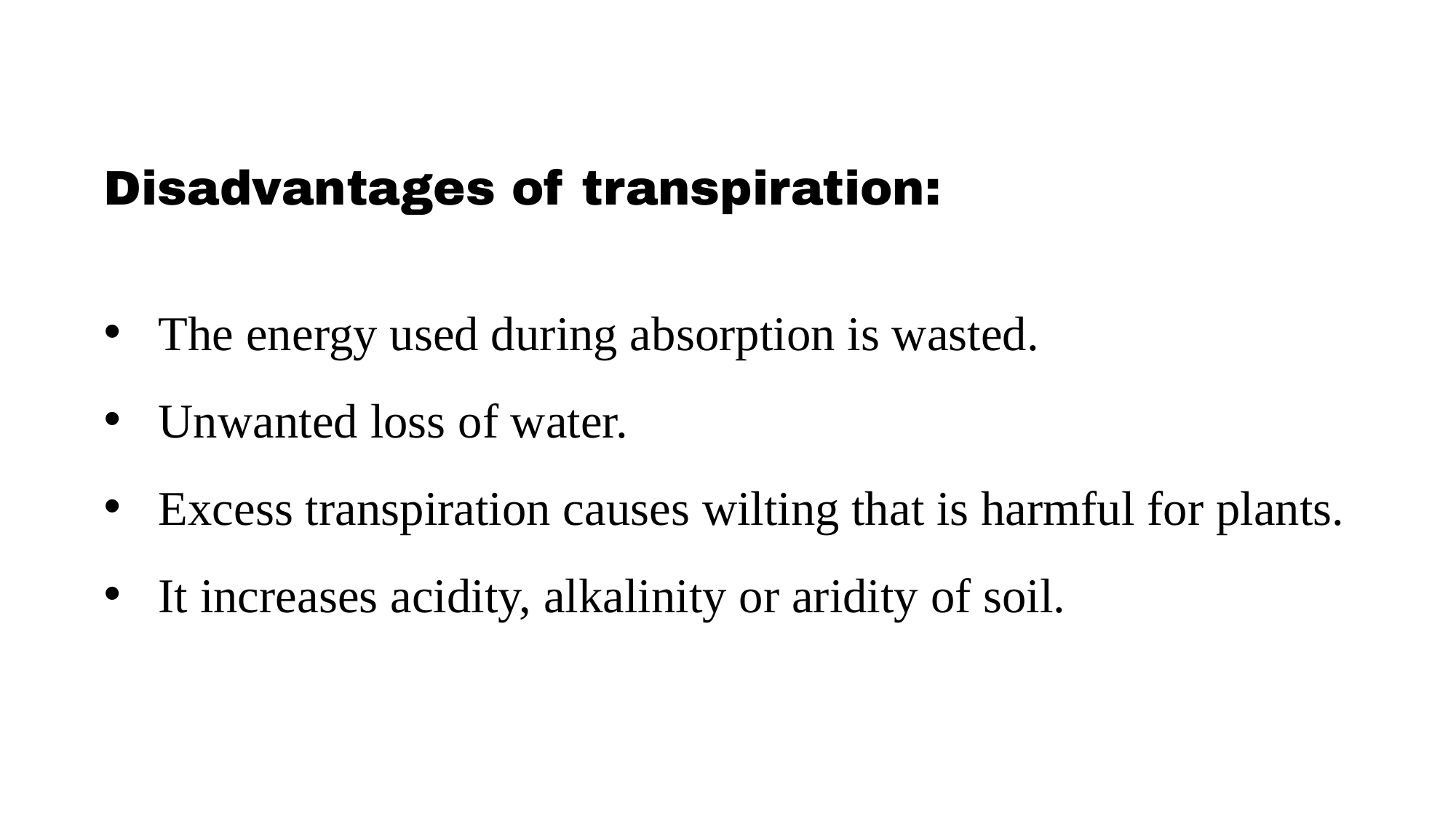

Disadvantages of transpiration:

The energy used during absorption is wasted.
Unwanted loss of water.
Excess transpiration causes wilting that is harmful for plants.
It increases acidity, alkalinity or aridity of soil.